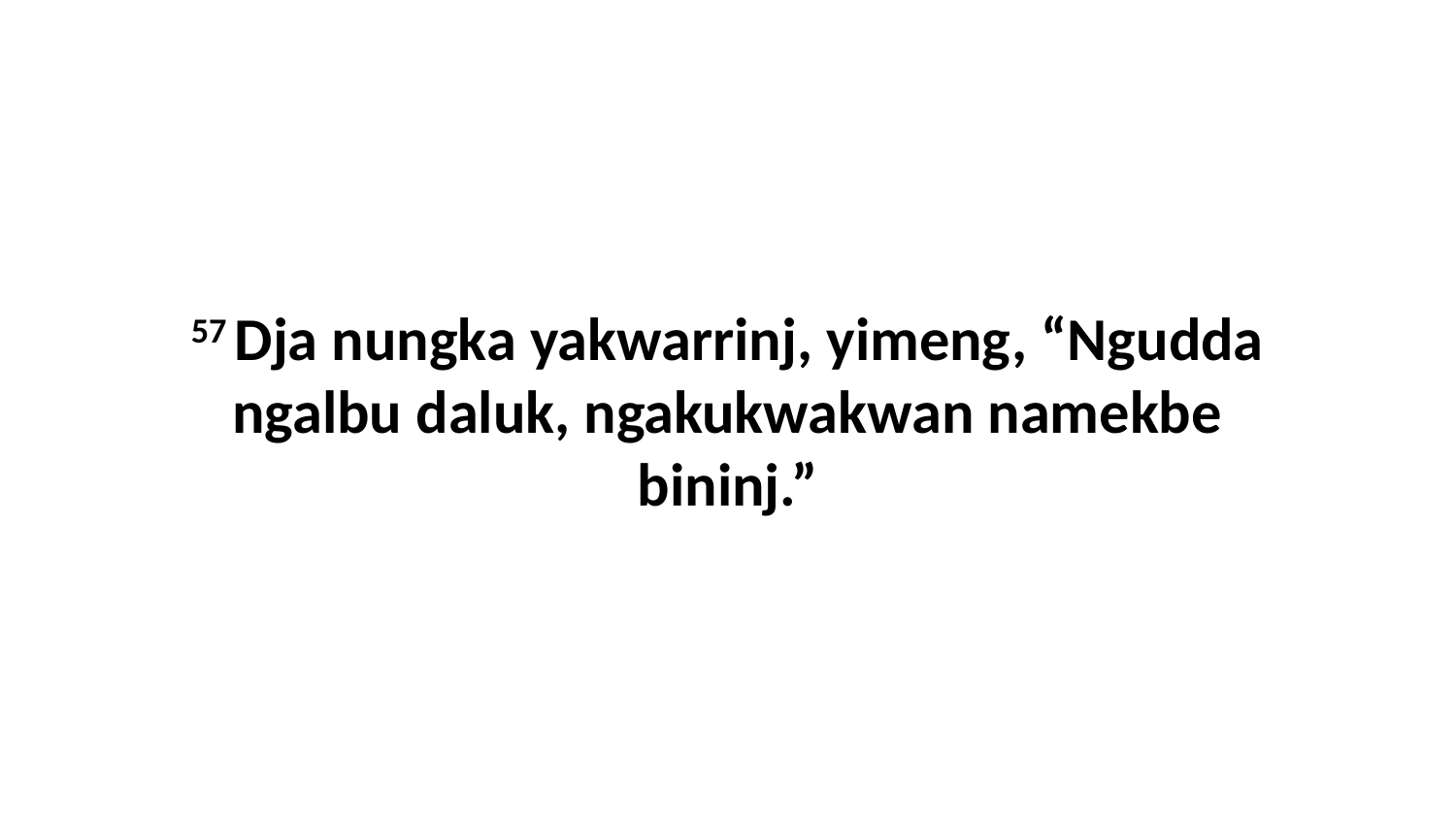

57 Dja nungka yakwarrinj, yimeng, “Ngudda ngalbu daluk, ngakukwakwan namekbe bininj.”